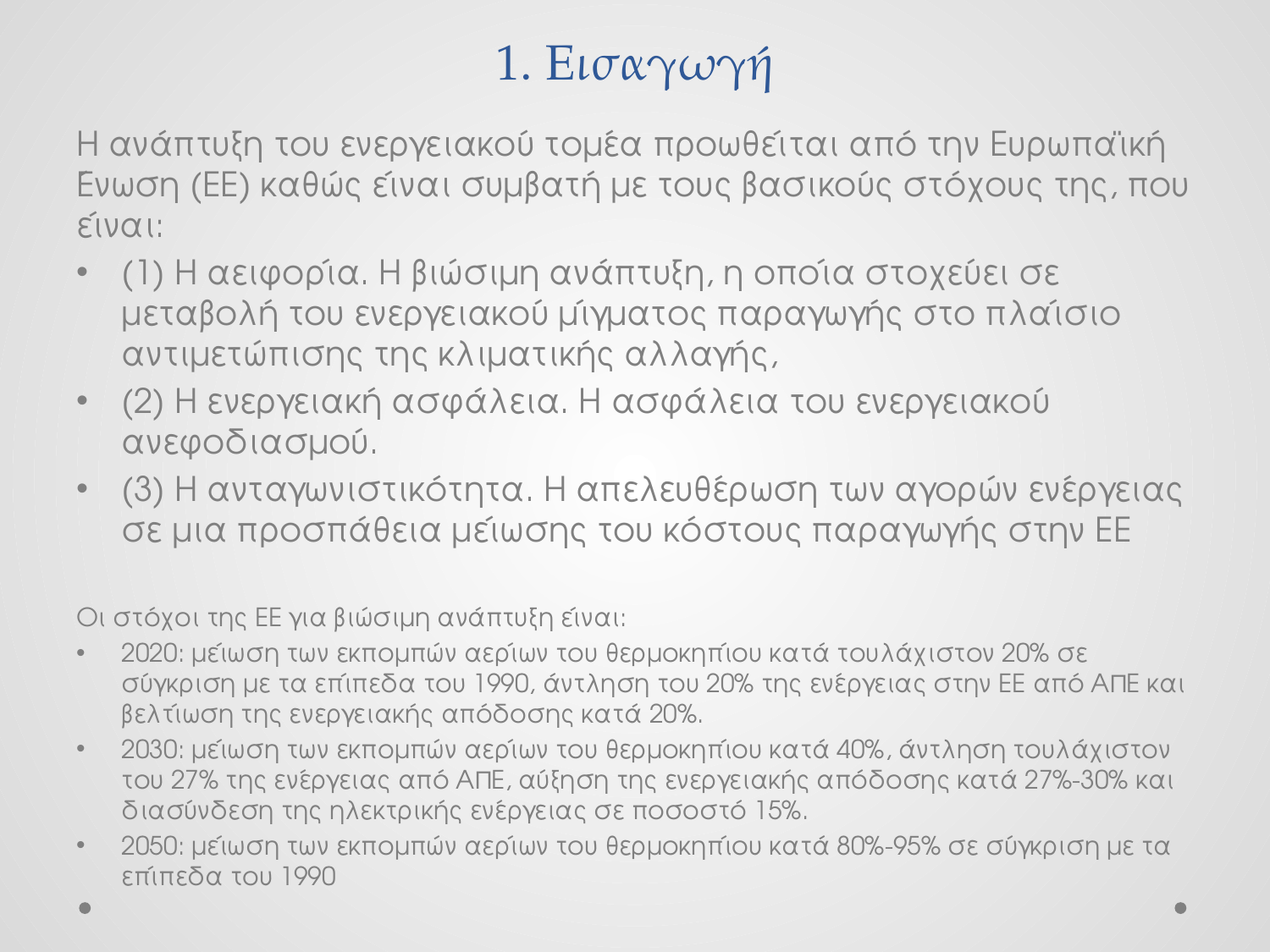

# 1. Εισαγωγή
Η ανάπτυξη του ενεργειακού τομέα προωθείται από την Ευρωπαϊκή Ένωση (ΕΕ) καθώς είναι συμβατή με τους βασικούς στόχους της, που είναι:
(1) Η αειφορία. Η βιώσιμη ανάπτυξη, η οποία στοχεύει σε μεταβολή του ενεργειακού μίγματος παραγωγής στο πλαίσιο αντιμετώπισης της κλιματικής αλλαγής,
(2) Η ενεργειακή ασφάλεια. Η ασφάλεια του ενεργειακού ανεφοδιασμού.
(3) Η ανταγωνιστικότητα. Η απελευθέρωση των αγορών ενέργειας σε μια προσπάθεια μείωσης του κόστους παραγωγής στην ΕΕ

Οι στόχοι της ΕΕ για βιώσιμη ανάπτυξη είναι:
2020: μείωση των εκπομπών αερίων του θερμοκηπίου κατά τουλάχιστον 20% σε σύγκριση με τα επίπεδα του 1990, άντληση του 20% της ενέργειας στην ΕΕ από ΑΠΕ και βελτίωση της ενεργειακής απόδοσης κατά 20%.
2030: μείωση των εκπομπών αερίων του θερμοκηπίου κατά 40%, άντληση τουλάχιστον του 27% της ενέργειας από ΑΠΕ, αύξηση της ενεργειακής απόδοσης κατά 27%-30% και διασύνδεση της ηλεκτρικής ενέργειας σε ποσοστό 15%.
2050: μείωση των εκπομπών αερίων του θερμοκηπίου κατά 80%-95% σε σύγκριση με τα επίπεδα του 1990